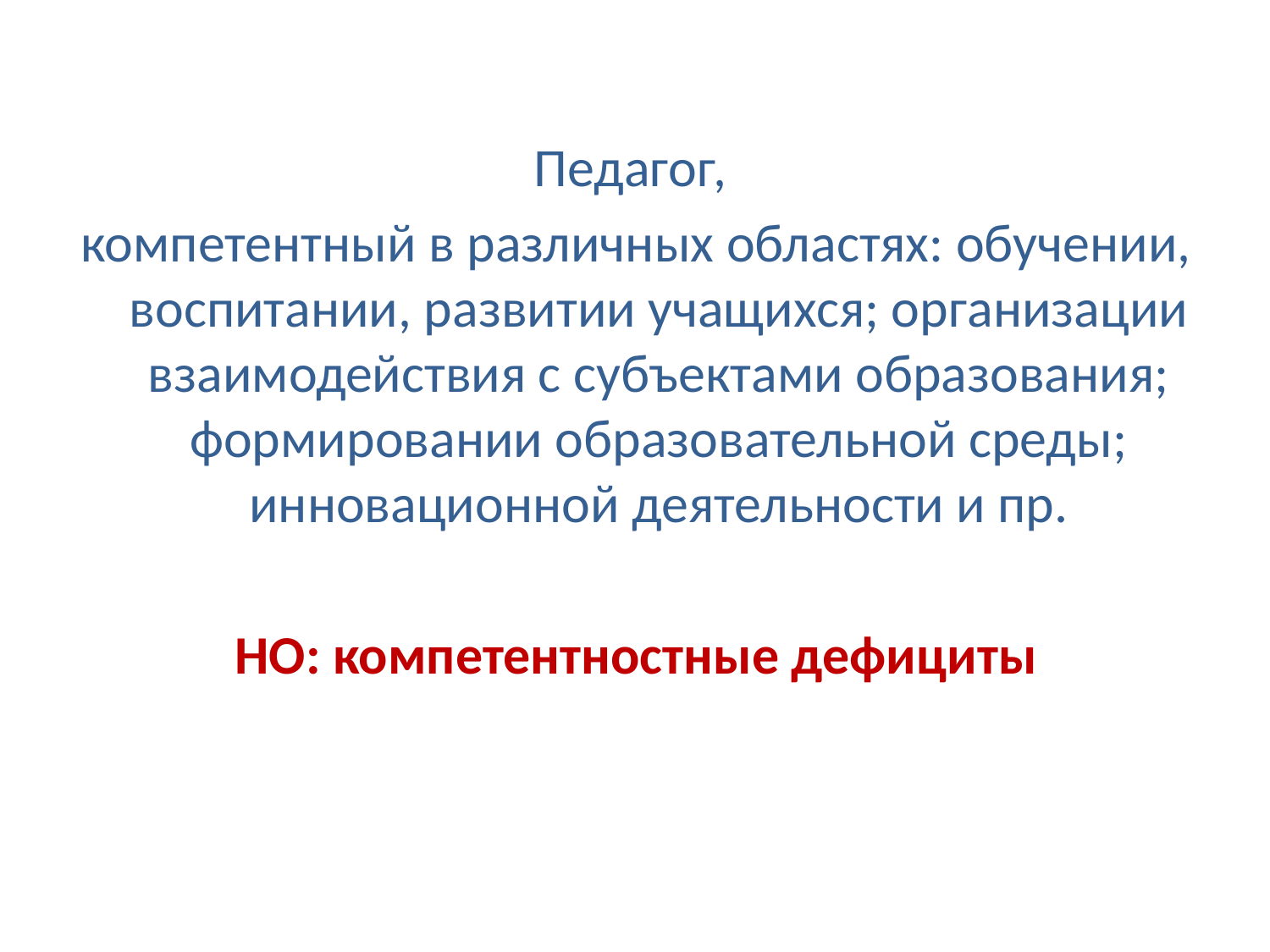

Педагог,
компетентный в различных областях: обучении, воспитании, развитии учащихся; организации взаимодействия с субъектами образования; формировании образовательной среды; инновационной деятельности и пр.

НО: компетентностные дефициты